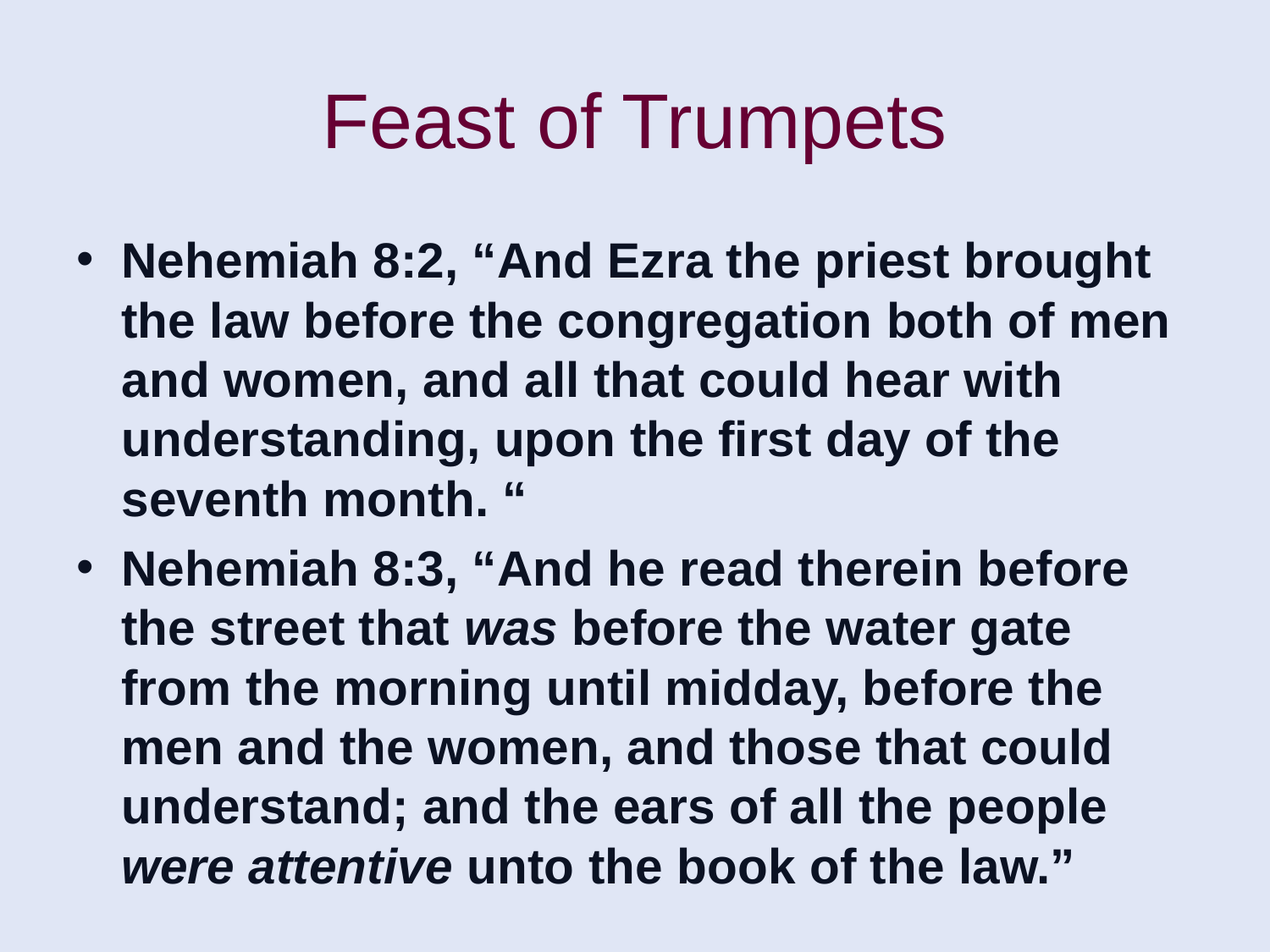

# Feast of Trumpets
Nehemiah 8:2, “And Ezra the priest brought the law before the congregation both of men and women, and all that could hear with understanding, upon the first day of the seventh month. “
Nehemiah 8:3, “And he read therein before the street that was before the water gate from the morning until midday, before the men and the women, and those that could understand; and the ears of all the people were attentive unto the book of the law.”